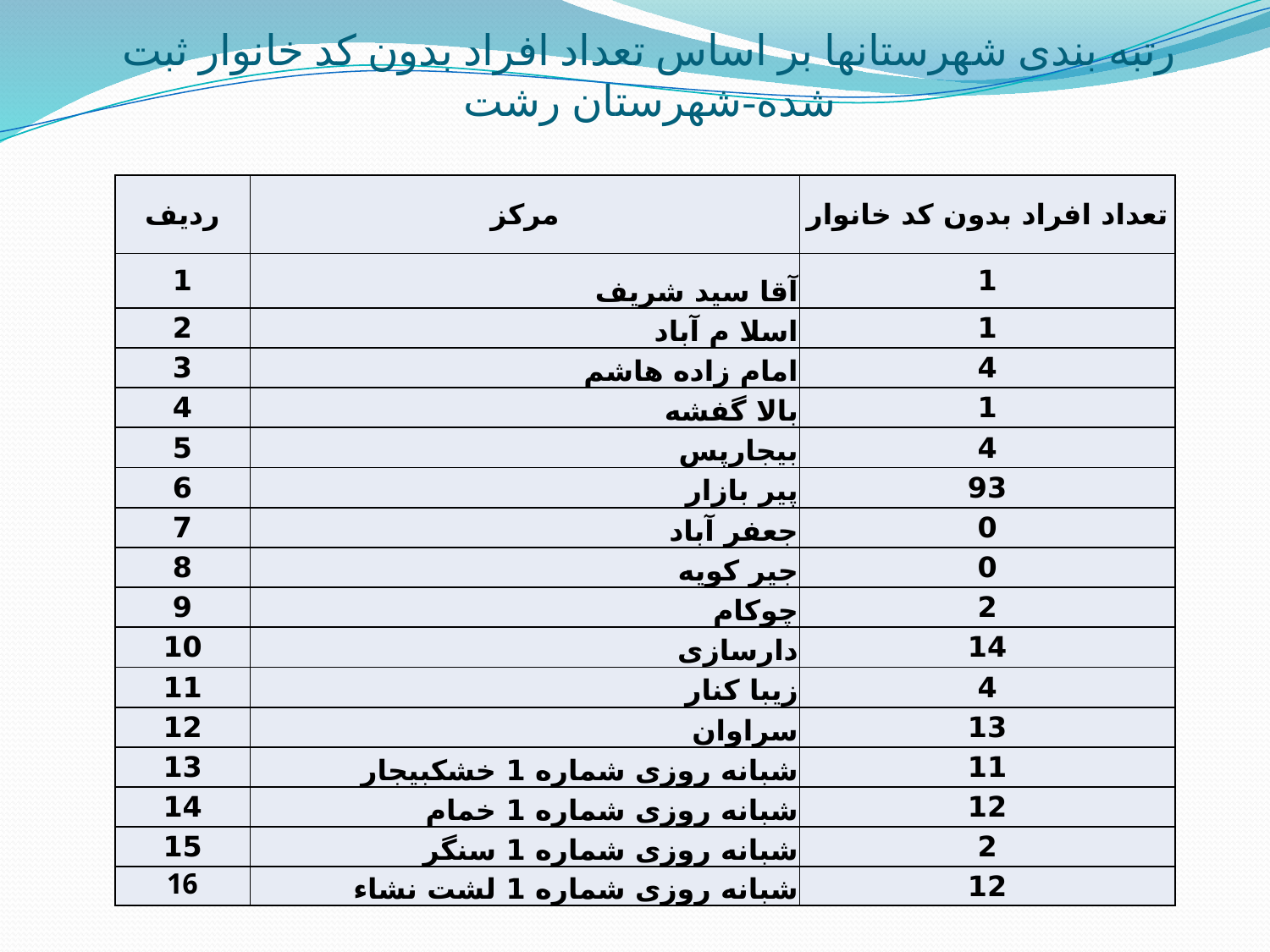

# رتبه بندی شهرستانها بر اساس تعداد افراد بدون کد خانوار ثبت شده-شهرستان رشت
| ردیف | مرکز | تعداد افراد بدون کد خانوار |
| --- | --- | --- |
| 1 | آقا سید شریف | 1 |
| 2 | اسلا م آباد | 1 |
| 3 | امام زاده هاشم | 4 |
| 4 | بالا گفشه | 1 |
| 5 | بیجارپس | 4 |
| 6 | پیر بازار | 93 |
| 7 | جعفر آباد | 0 |
| 8 | جیر کویه | 0 |
| 9 | چوکام | 2 |
| 10 | دارسازی | 14 |
| 11 | زیبا کنار | 4 |
| 12 | سراوان | 13 |
| 13 | شبانه روزی شماره 1 خشکبیجار | 11 |
| 14 | شبانه روزی شماره 1 خمام | 12 |
| 15 | شبانه روزی شماره 1 سنگر | 2 |
| 16 | شبانه روزی شماره 1 لشت نشاء | 12 |